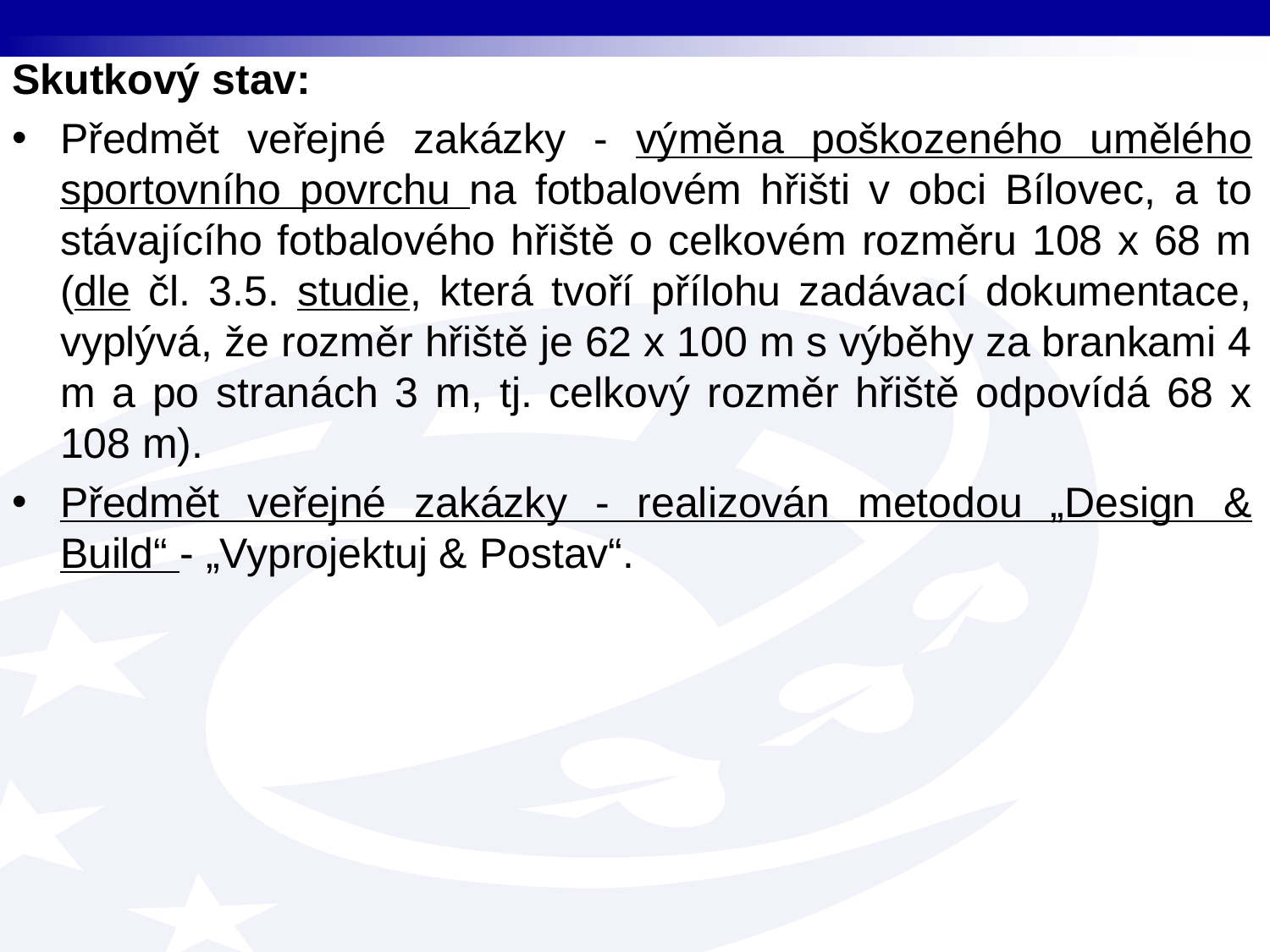

Skutkový stav:
Předmět veřejné zakázky - výměna poškozeného umělého sportovního povrchu na fotbalovém hřišti v obci Bílovec, a to stávajícího fotbalového hřiště o celkovém rozměru 108 x 68 m (dle čl. 3.5. studie, která tvoří přílohu zadávací dokumentace, vyplývá, že rozměr hřiště je 62 x 100 m s výběhy za brankami 4 m a po stranách 3 m, tj. celkový rozměr hřiště odpovídá 68 x 108 m).
Předmět veřejné zakázky - realizován metodou „Design & Build“ - „Vyprojektuj & Postav“.